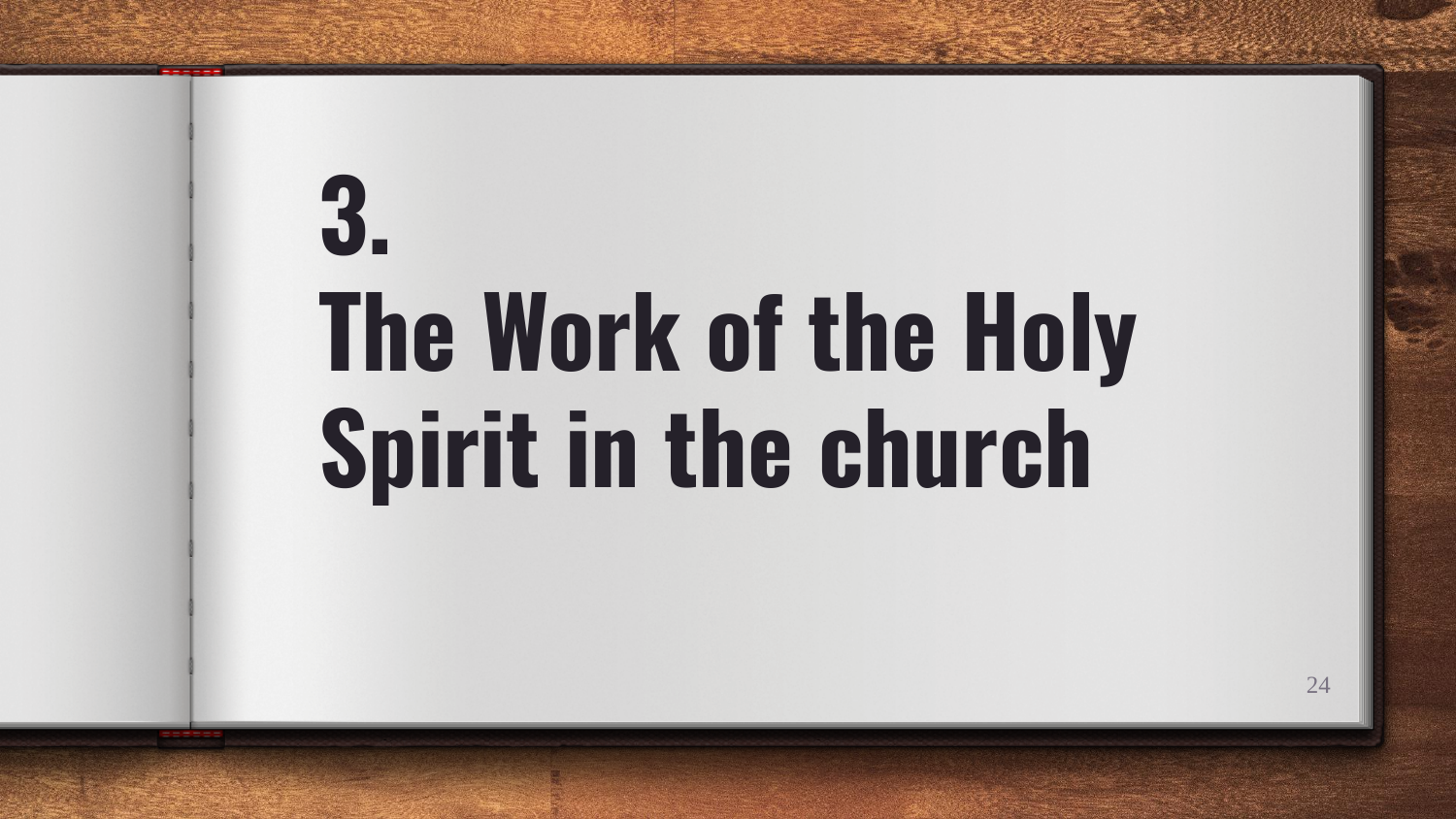

# 3.
The Work of the Holy Spirit in the church

24